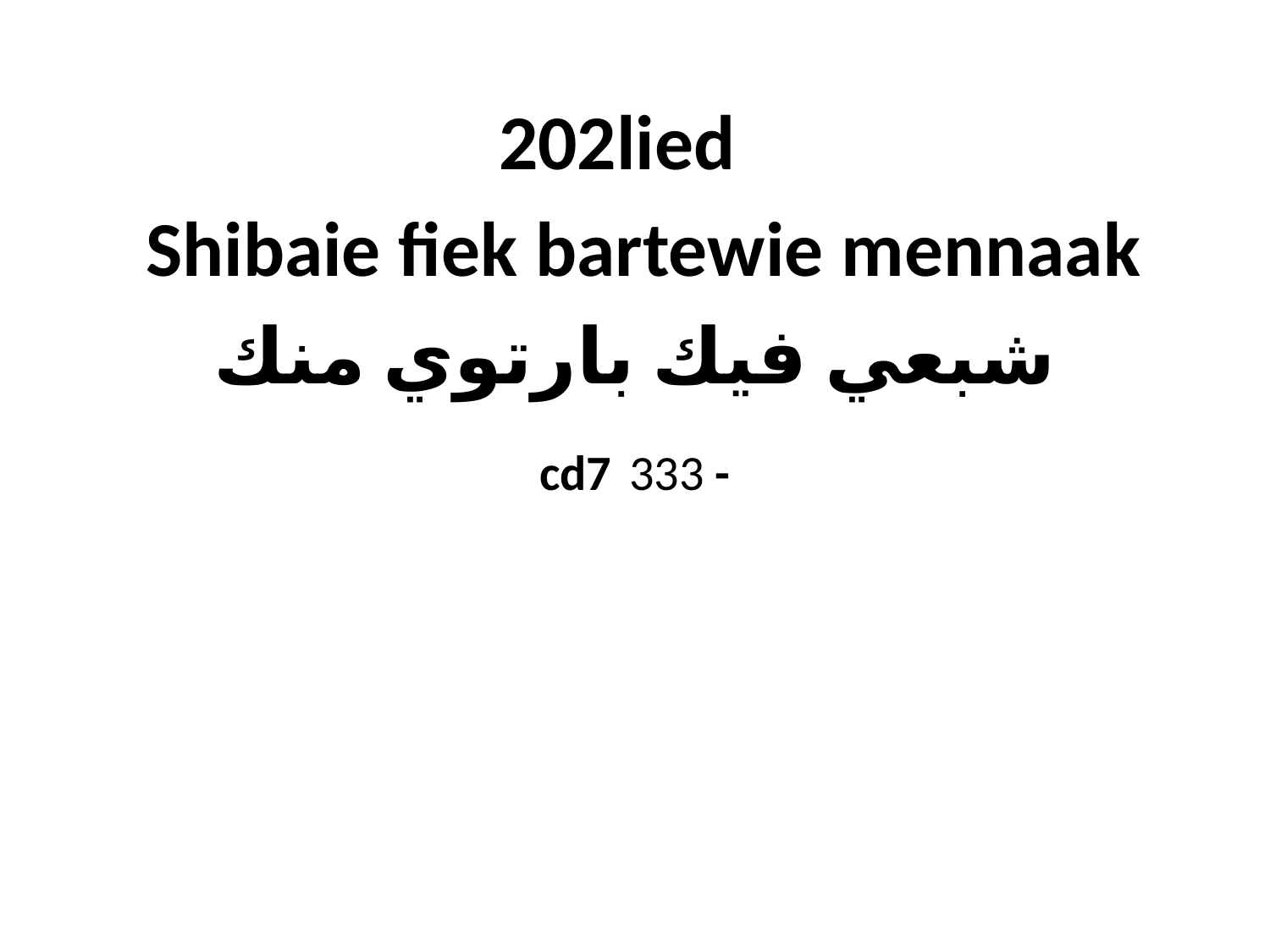

# 202lied Shibaie fiek bartewie mennaak شبعي فيك بارتوي منك - cd7 333